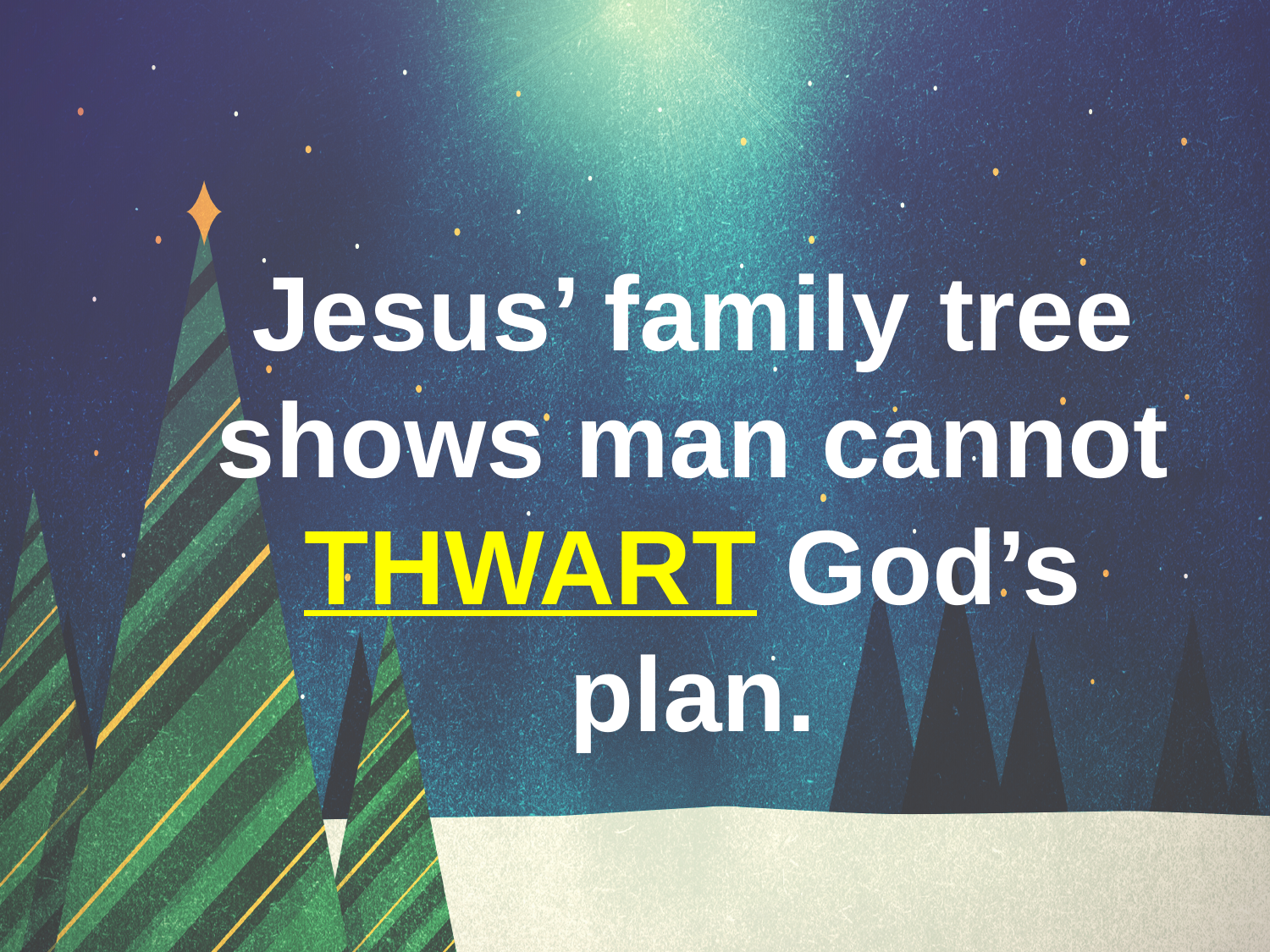

Jesus’ family tree shows man cannot THWART God’s plan.